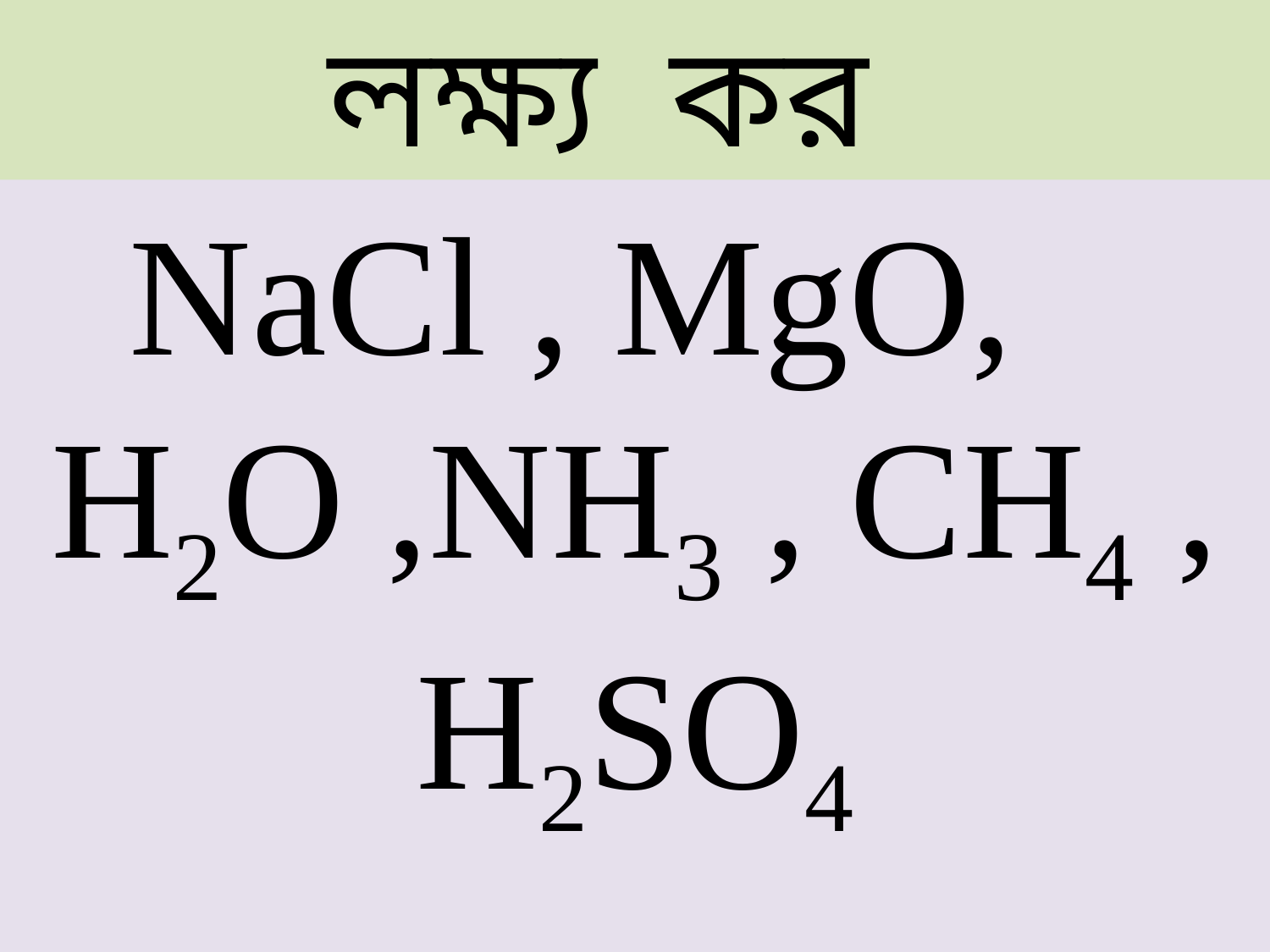

লক্ষ্য  কর
NaCl , MgO,    H2O ,NH3 , CH4 , H2SO4